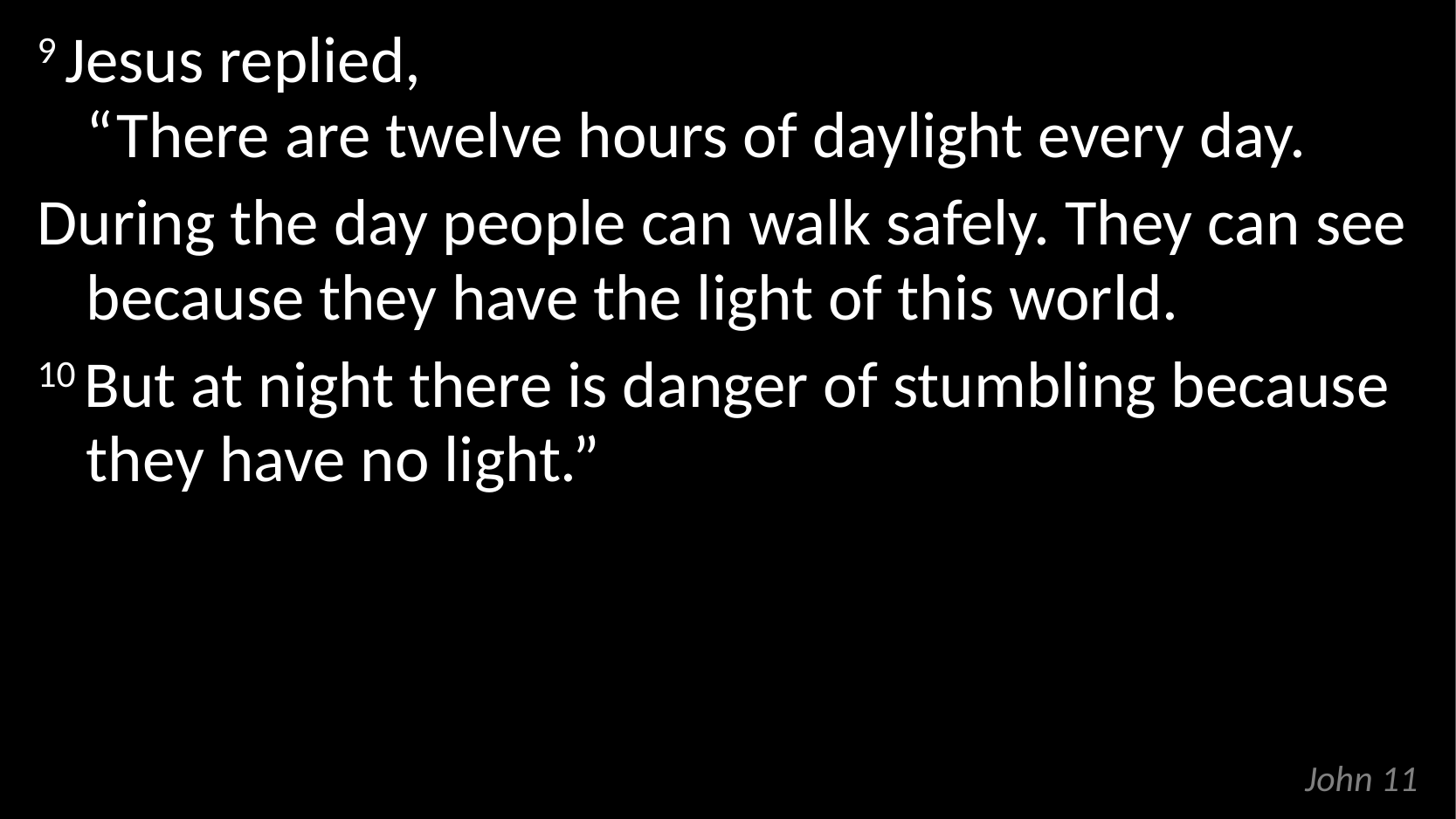

9 Jesus replied,
“There are twelve hours of daylight every day.
During the day people can walk safely. They can see because they have the light of this world.
10 But at night there is danger of stumbling because they have no light.”
# John 11